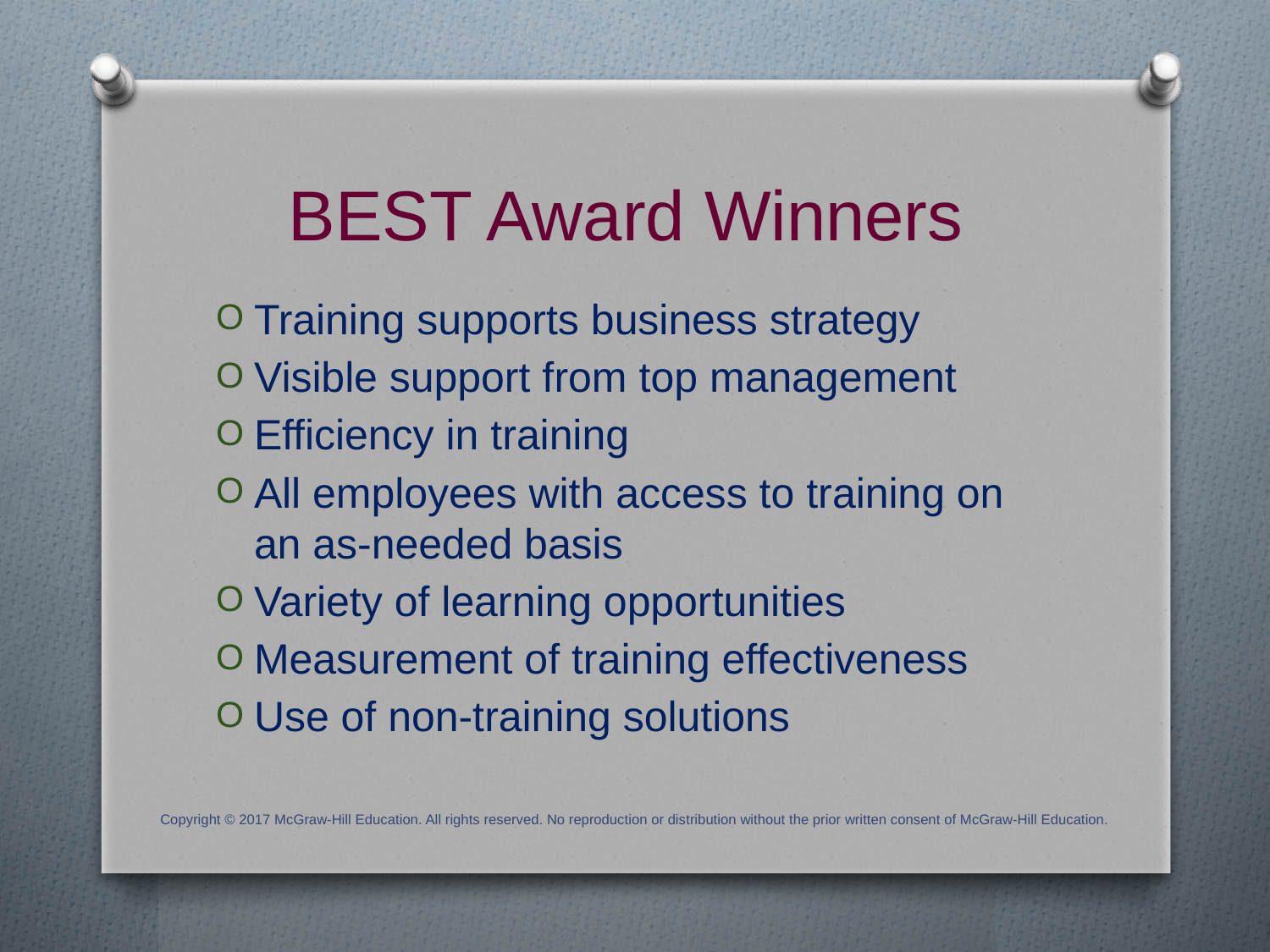

# BEST Award Winners
Training supports business strategy
Visible support from top management
Efficiency in training
All employees with access to training on an as-needed basis
Variety of learning opportunities
Measurement of training effectiveness
Use of non-training solutions
Copyright © 2017 McGraw-Hill Education. All rights reserved. No reproduction or distribution without the prior written consent of McGraw-Hill Education.